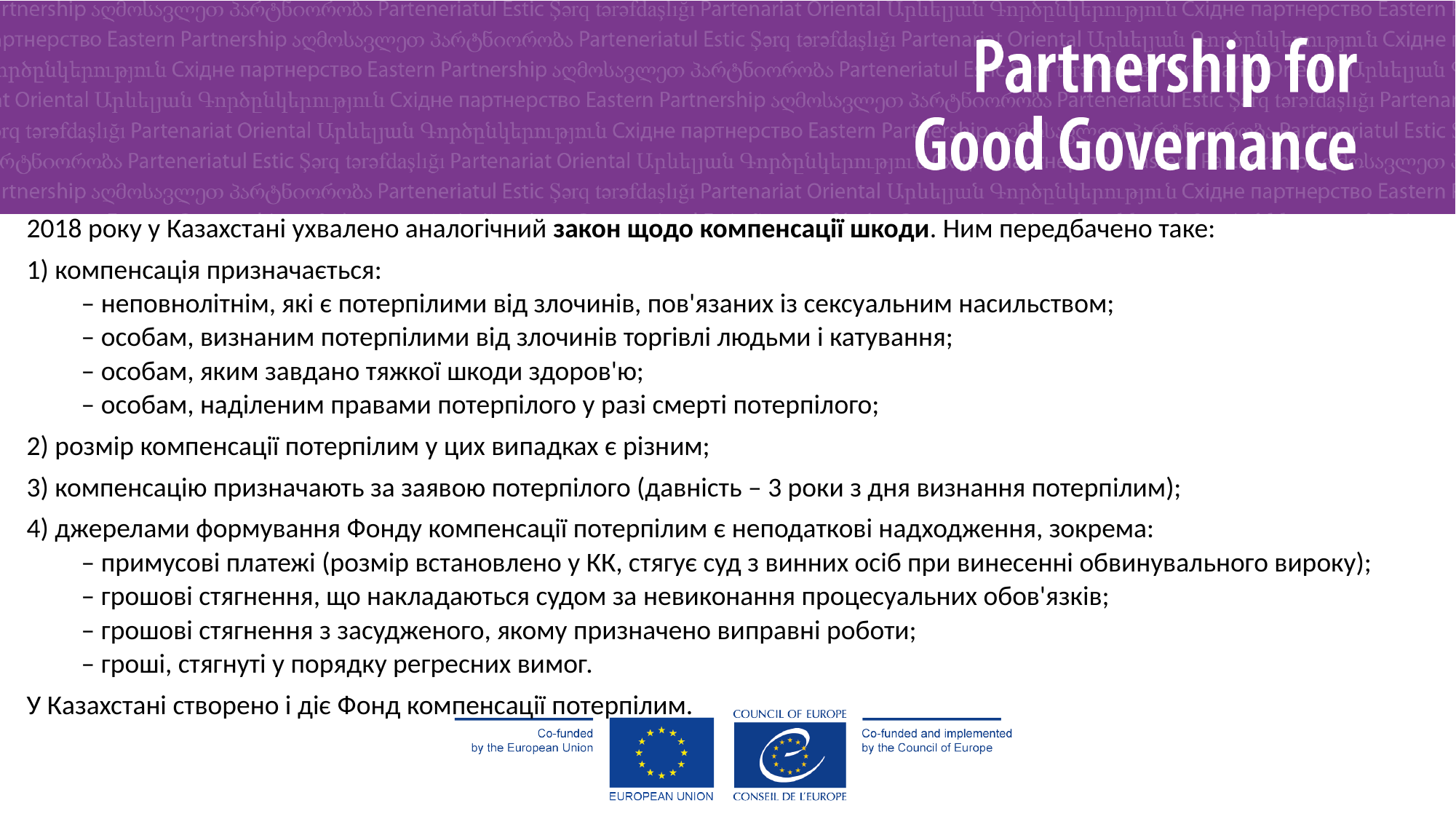

2018 року у Казахстані ухвалено аналогічний закон щодо компенсації шкоди. Ним передбачено таке:
1) компенсація призначається:
– неповнолітнім, які є потерпілими від злочинів, пов'язаних із сексуальним насильством;
– особам, визнаним потерпілими від злочинів торгівлі людьми і катування;
– особам, яким завдано тяжкої шкоди здоров'ю;
– особам, наділеним правами потерпілого у разі смерті потерпілого;
2) розмір компенсації потерпілим у цих випадках є різним;
3) компенсацію призначають за заявою потерпілого (давність – 3 роки з дня визнання потерпілим);
4) джерелами формування Фонду компенсації потерпілим є неподаткові надходження, зокрема:
– примусові платежі (розмір встановлено у КК, стягує суд з винних осіб при винесенні обвинувального вироку);
– грошові стягнення, що накладаються судом за невиконання процесуальних обов'язків;
– грошові стягнення з засудженого, якому призначено виправні роботи;
– гроші, стягнуті у порядку регресних вимог.
У Казахстані створено і діє Фонд компенсації потерпілим.